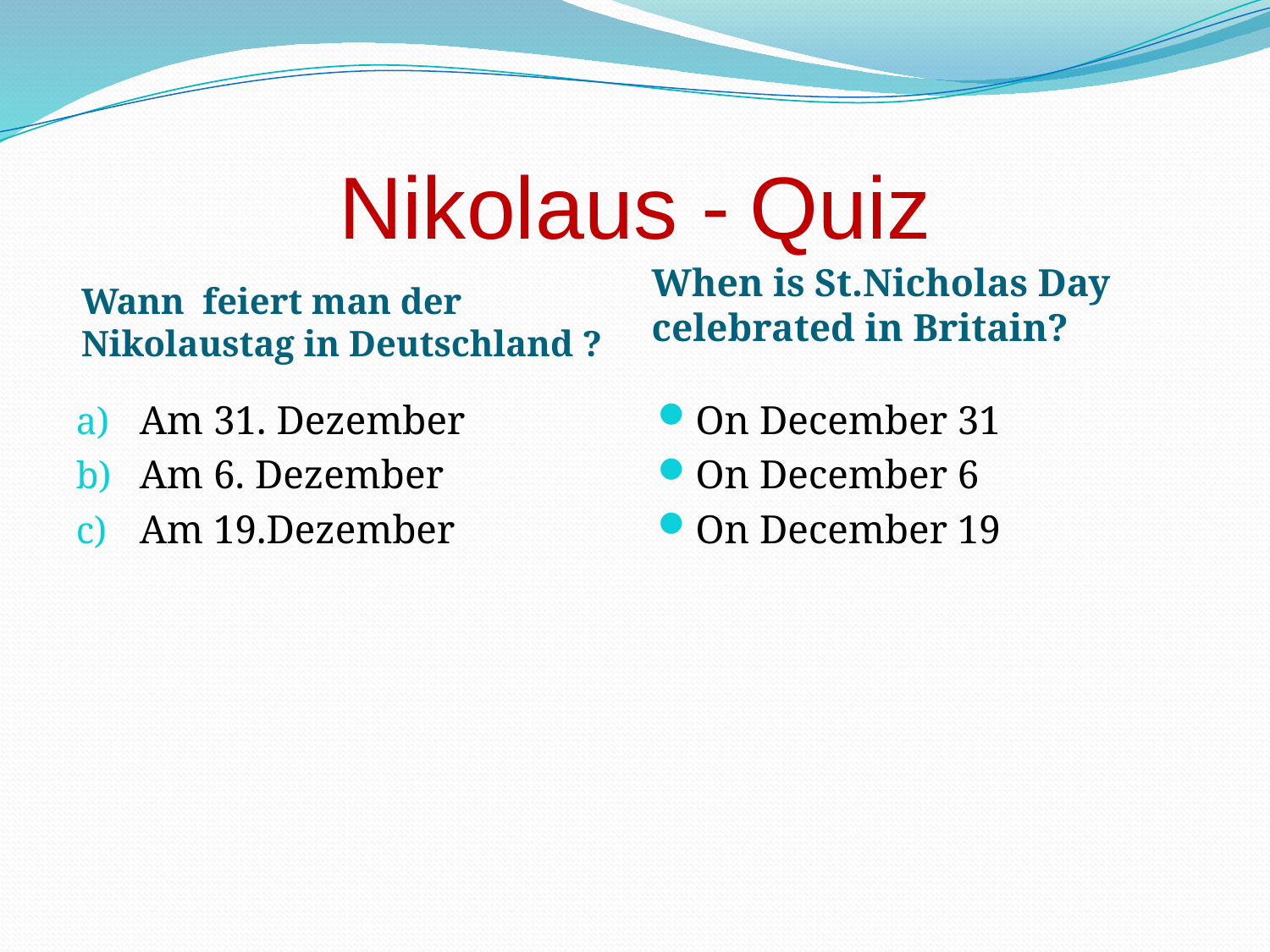

# Nikolaus - Quiz
When is St.Nicholas Day celebrated in Britain?
Wann  feiert man der Nikolaustag in Deutschland ?
Am 31. Dezember
Am 6. Dezember
Am 19.Dezember
On December 31
On December 6
On December 19